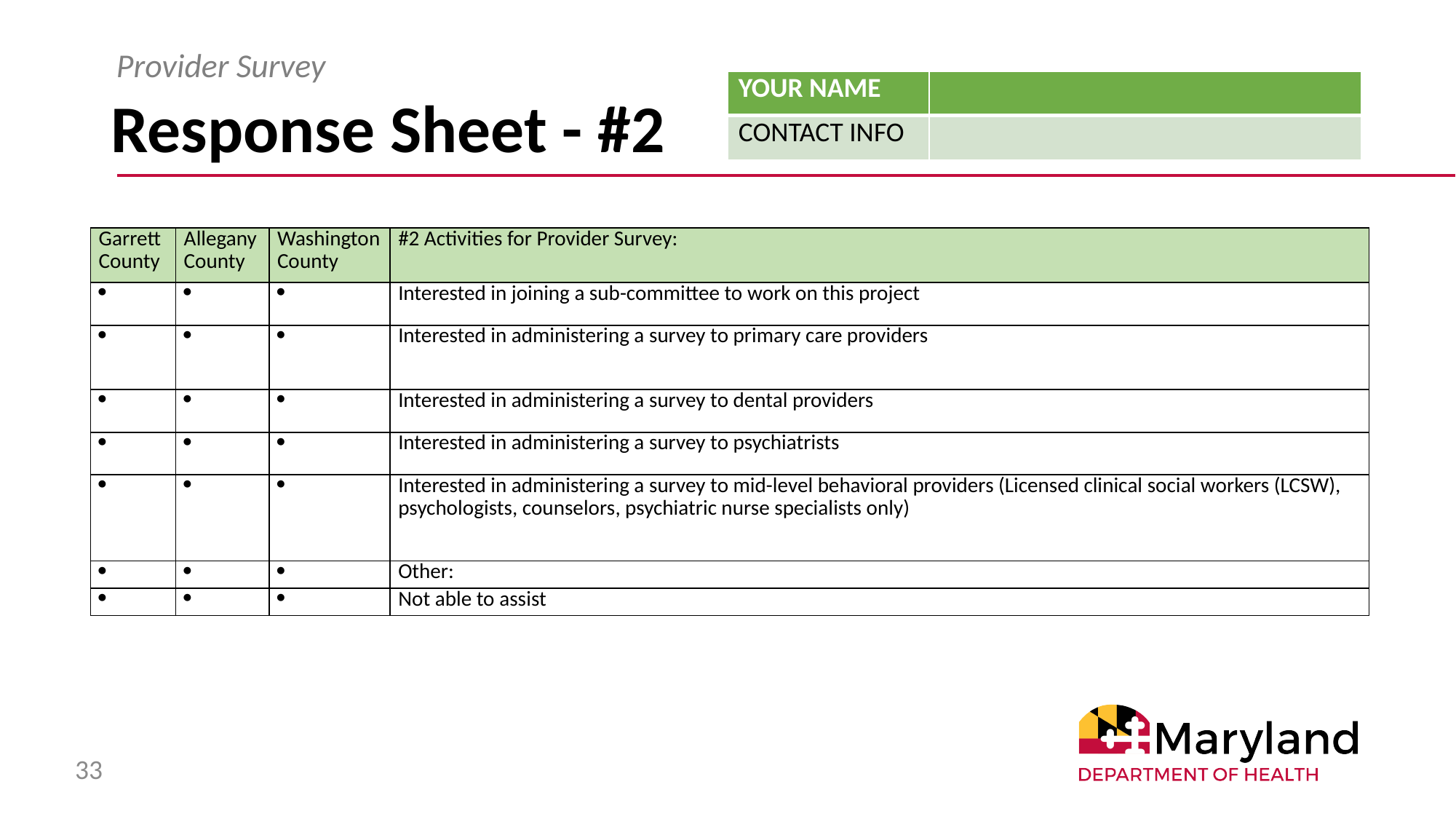

Please select an activity you can assist with. Check all that apply:
#1 Provider Vetting/Clean-up
Provider Survey
| YOUR NAME |  |
| --- | --- |
| CONTACT INFO |  |
# Response Sheet - #2
| Garrett County | Allegany County | Washington County | #2 Activities for Provider Survey: |
| --- | --- | --- | --- |
|  |  |  | Interested in joining a sub-committee to work on this project |
|  |  |  | Interested in administering a survey to primary care providers |
|  |  |  | Interested in administering a survey to dental providers |
|  |  |  | Interested in administering a survey to psychiatrists |
|  |  |  | Interested in administering a survey to mid-level behavioral providers (Licensed clinical social workers (LCSW), psychologists, counselors, psychiatric nurse specialists only) |
|  |  |  | Other: |
|  |  |  | Not able to assist |
33